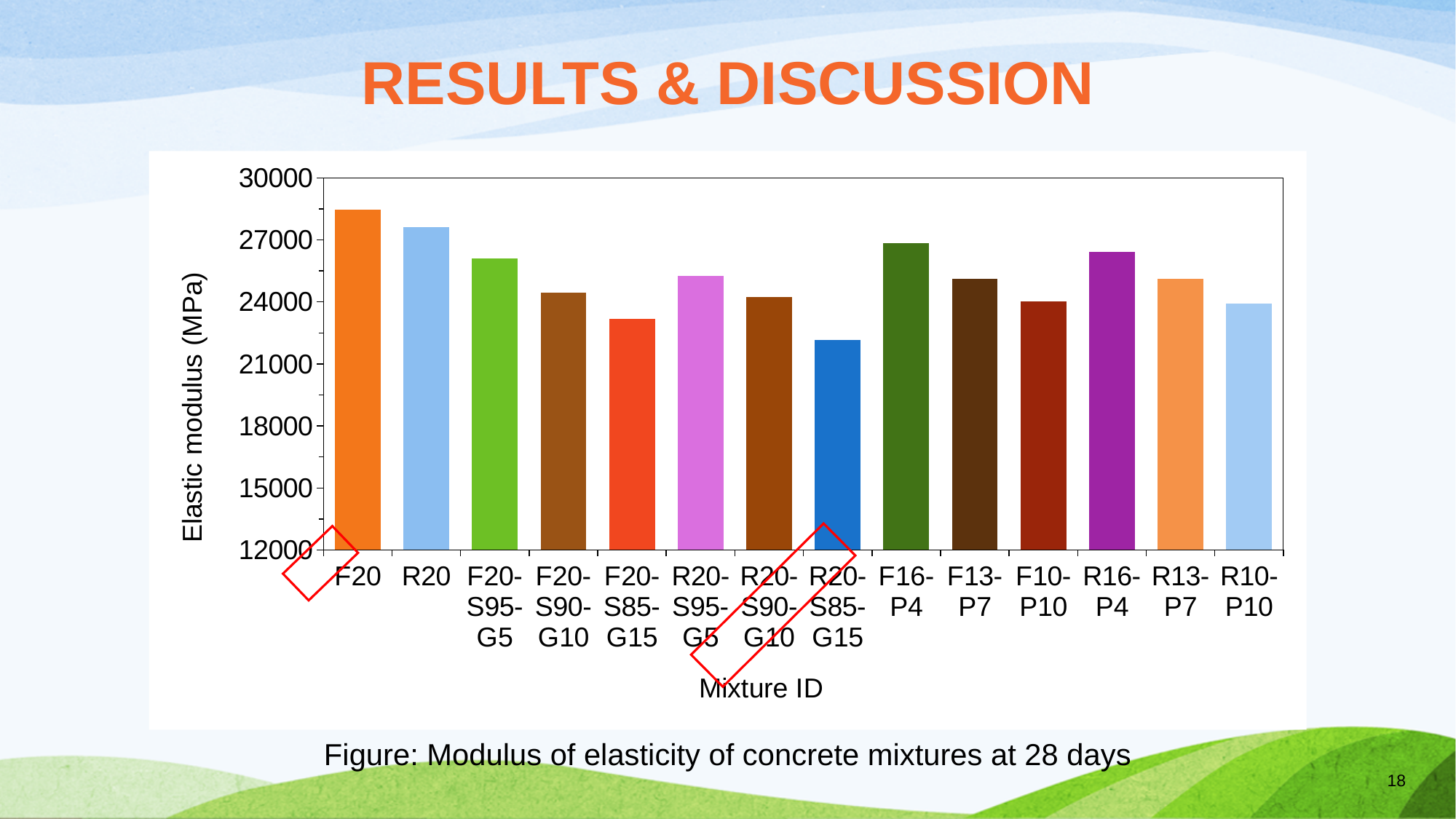

Results & discussion

### Chart

| Category |  |
|---|---|
| F20 | 28457.0 |
| R20 | 27605.0 |
| F20-S95-G5 | 26114.0 |
| F20-S90-G10 | 24449.0 |
| F20-S85-G15 | 23187.0 |
| R20-S95-G5 | 25241.0 |
| R20-S90-G10 | 24242.0 |
| R20-S85-G15 | 22153.0 |
| F16-P4 | 26840.0 |
| F13-P7 | 25127.0 |
| F10-P10 | 24025.0 |
| R16-P4 | 26409.0 |
| R13-P7 | 25113.0 |
| R10-P10 | 23916.0 |

Figure: Modulus of elasticity of concrete mixtures at 28 days
18